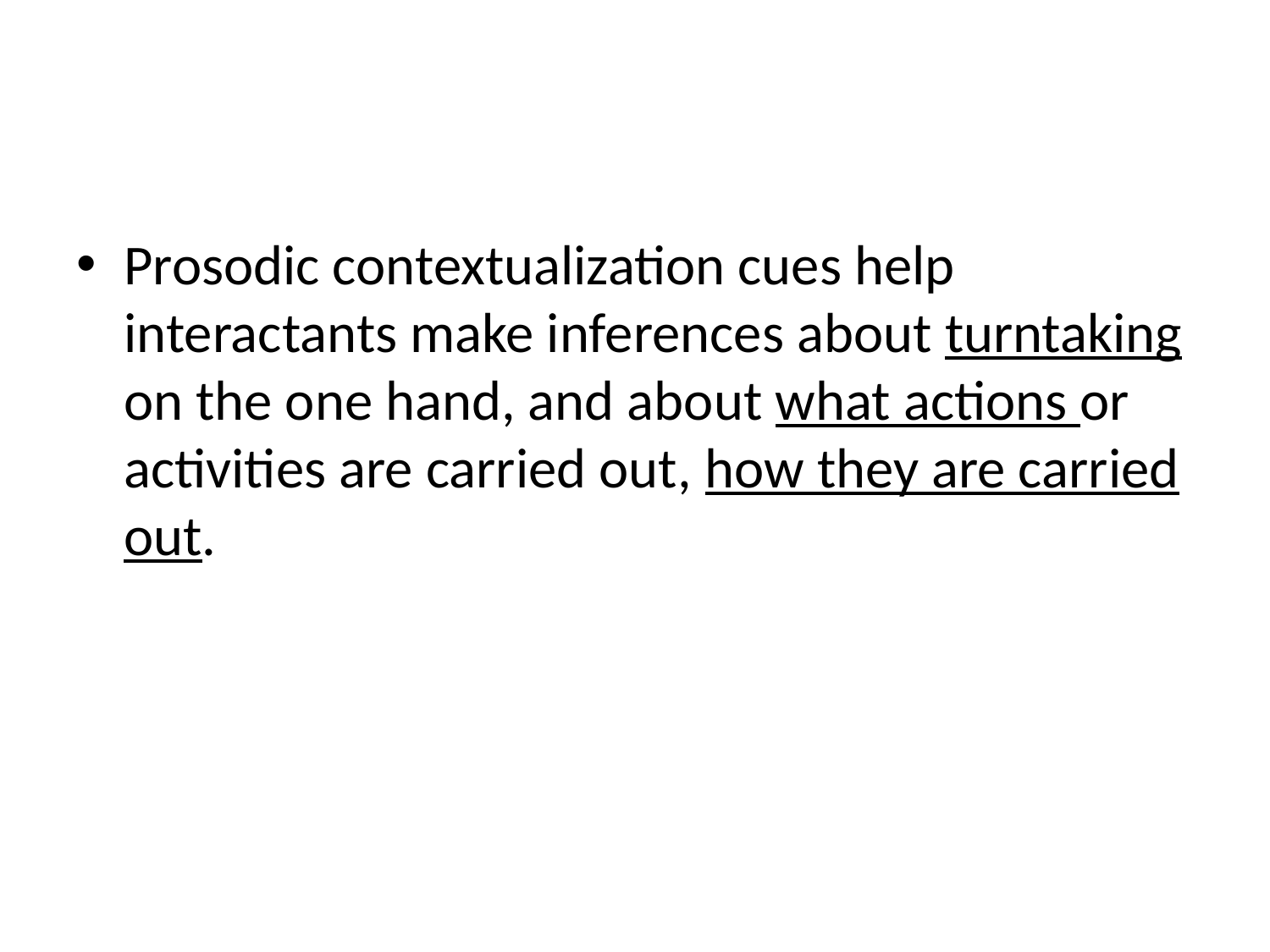

Prosodic contextualization cues help interactants make inferences about turntaking on the one hand, and about what actions or activities are carried out, how they are carried out.